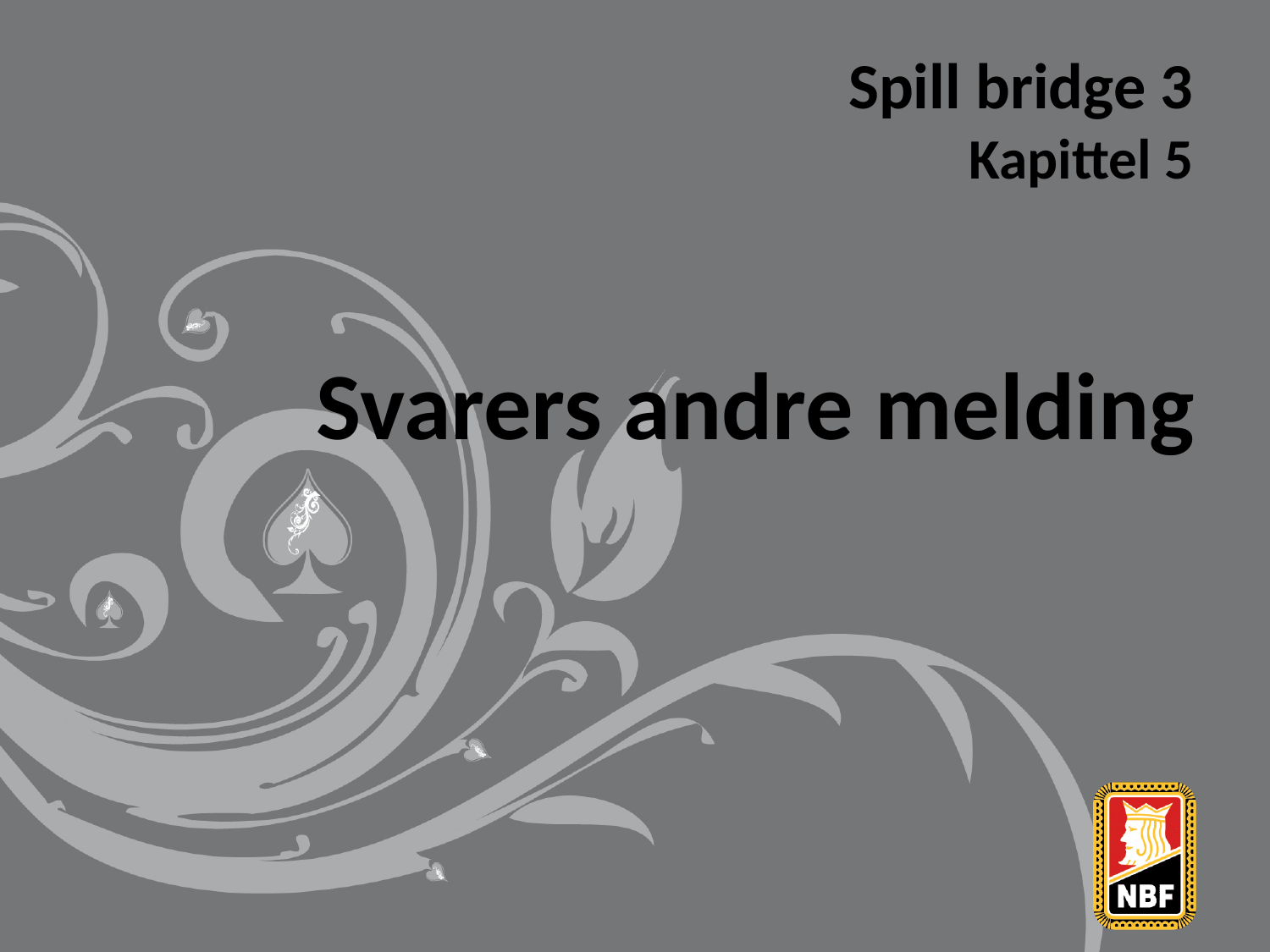

# Spill bridge 3 Kapittel 5

Svarers andre melding